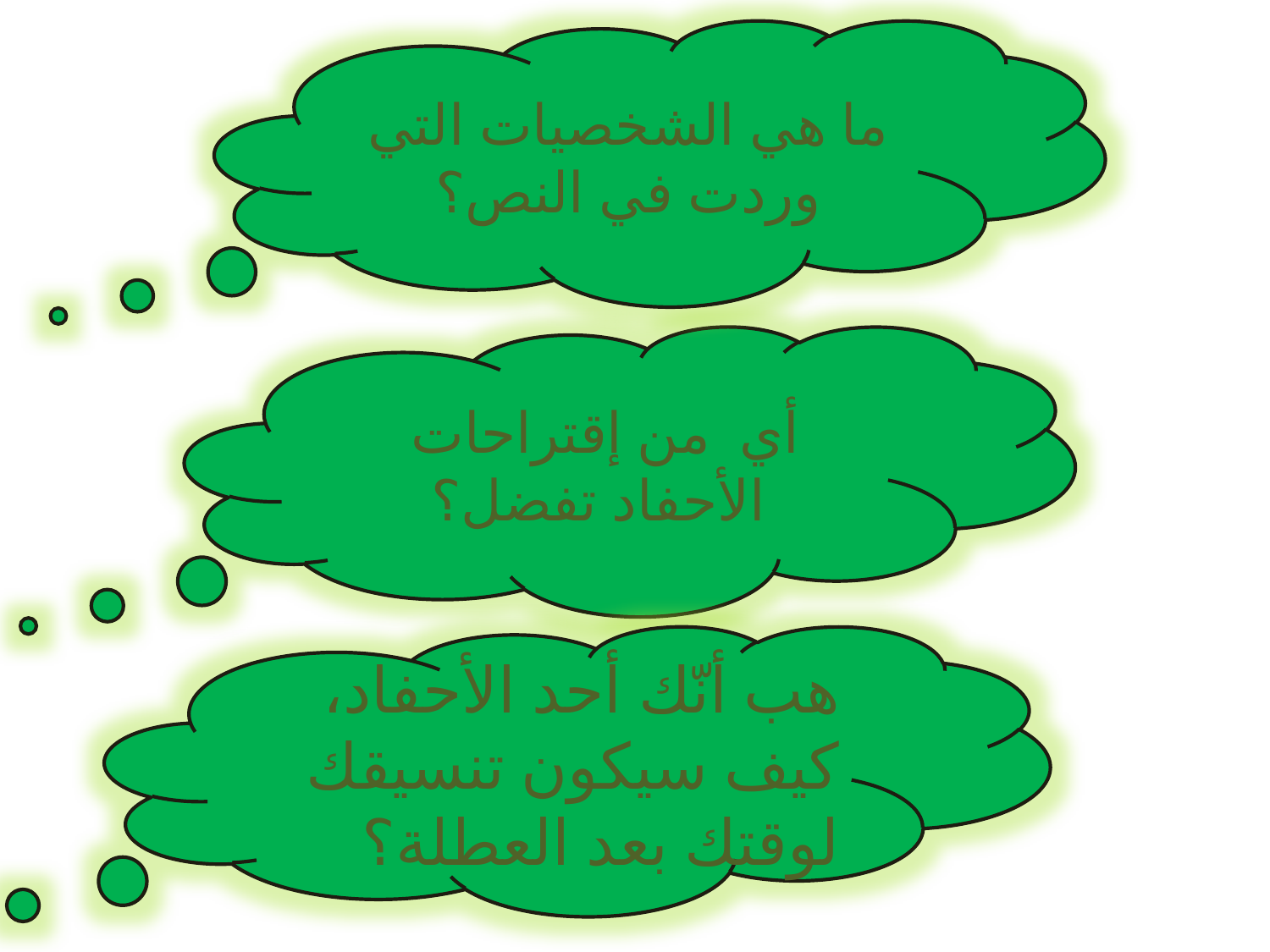

ما هي الشخصيات التي وردت في النص؟
#
أي  من إقتراحات  الأحفاد تفضل؟
هب أنّك أحد الأحفاد، كيف سيكون تنسيقك لوقتك بعد العطلة؟